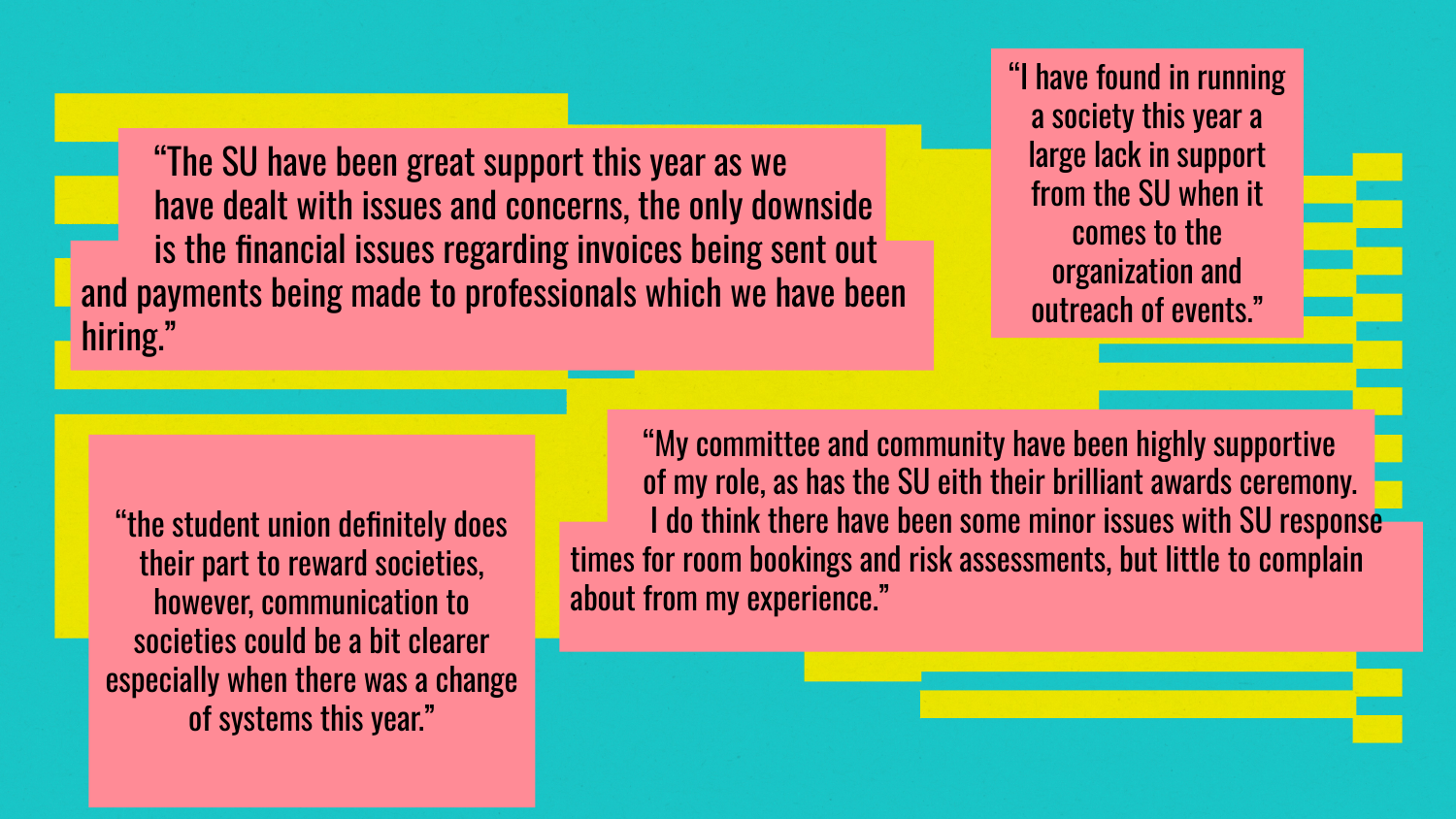

“I have found in running a society this year a large lack in support from the SU when it comes to the organization and outreach of events.”

“The SU have been great support this year as we
have dealt with issues and concerns, the only downside
is the financial issues regarding invoices being sent out and payments being made to professionals which we have been hiring.”

“My committee and community have been highly supportive
of my role, as has the SU eith their brilliant awards ceremony.
 I do think there have been some minor issues with SU response times for room bookings and risk assessments, but little to complain about from my experience.”
“the student union definitely does their part to reward societies, however, communication to societies could be a bit clearer especially when there was a change of systems this year.”